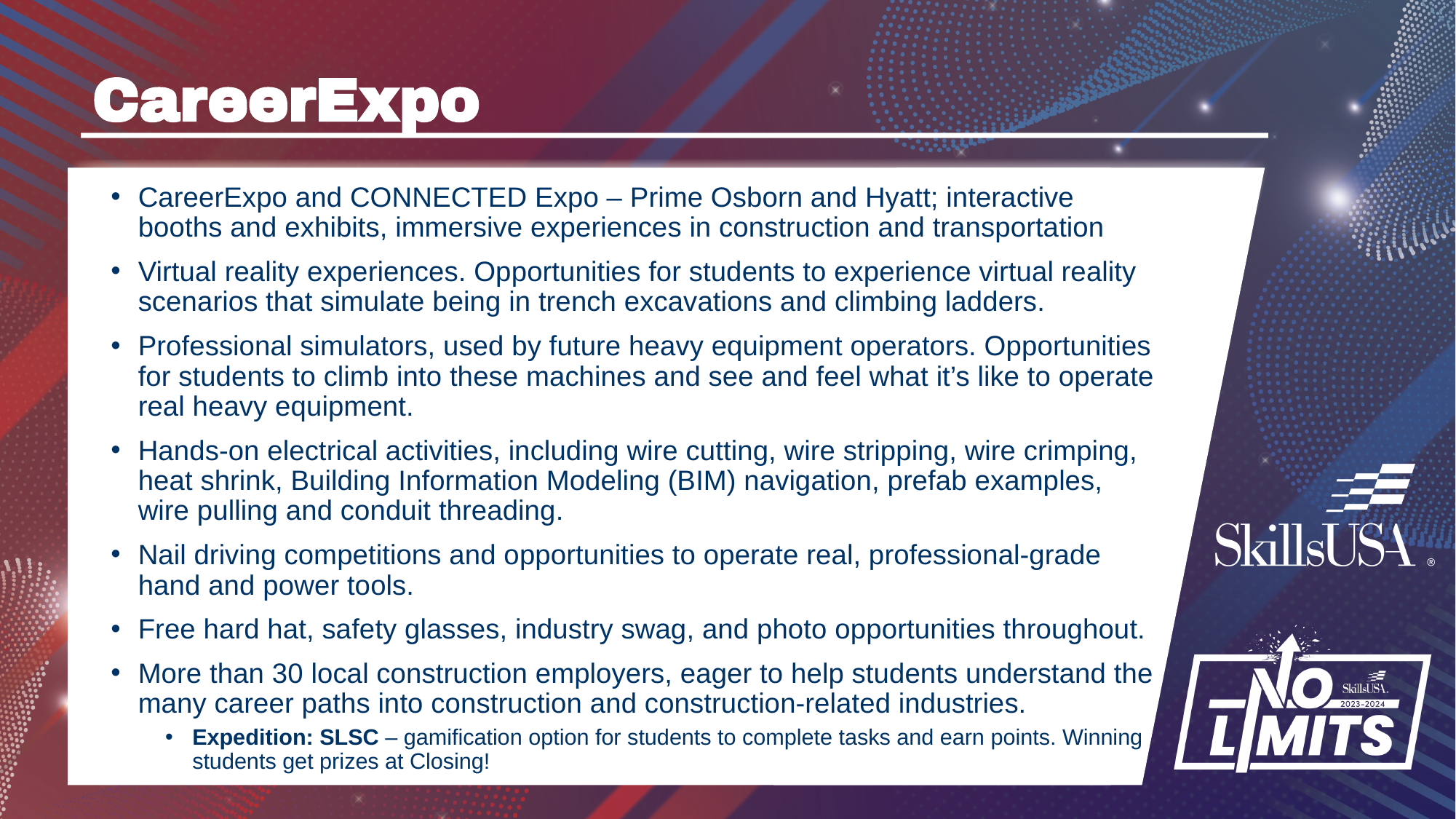

# CareerExpo
CareerExpo and CONNECTED Expo – Prime Osborn and Hyatt; interactive booths and exhibits, immersive experiences in construction and transportation
Virtual reality experiences. Opportunities for students to experience virtual reality scenarios that simulate being in trench excavations and climbing ladders.
Professional simulators, used by future heavy equipment operators. Opportunities for students to climb into these machines and see and feel what it’s like to operate real heavy equipment.
Hands-on electrical activities, including wire cutting, wire stripping, wire crimping, heat shrink, Building Information Modeling (BIM) navigation, prefab examples, wire pulling and conduit threading.
Nail driving competitions and opportunities to operate real, professional-grade hand and power tools.
Free hard hat, safety glasses, industry swag, and photo opportunities throughout.
More than 30 local construction employers, eager to help students understand the many career paths into construction and construction-related industries.
Expedition: SLSC – gamification option for students to complete tasks and earn points. Winning students get prizes at Closing!